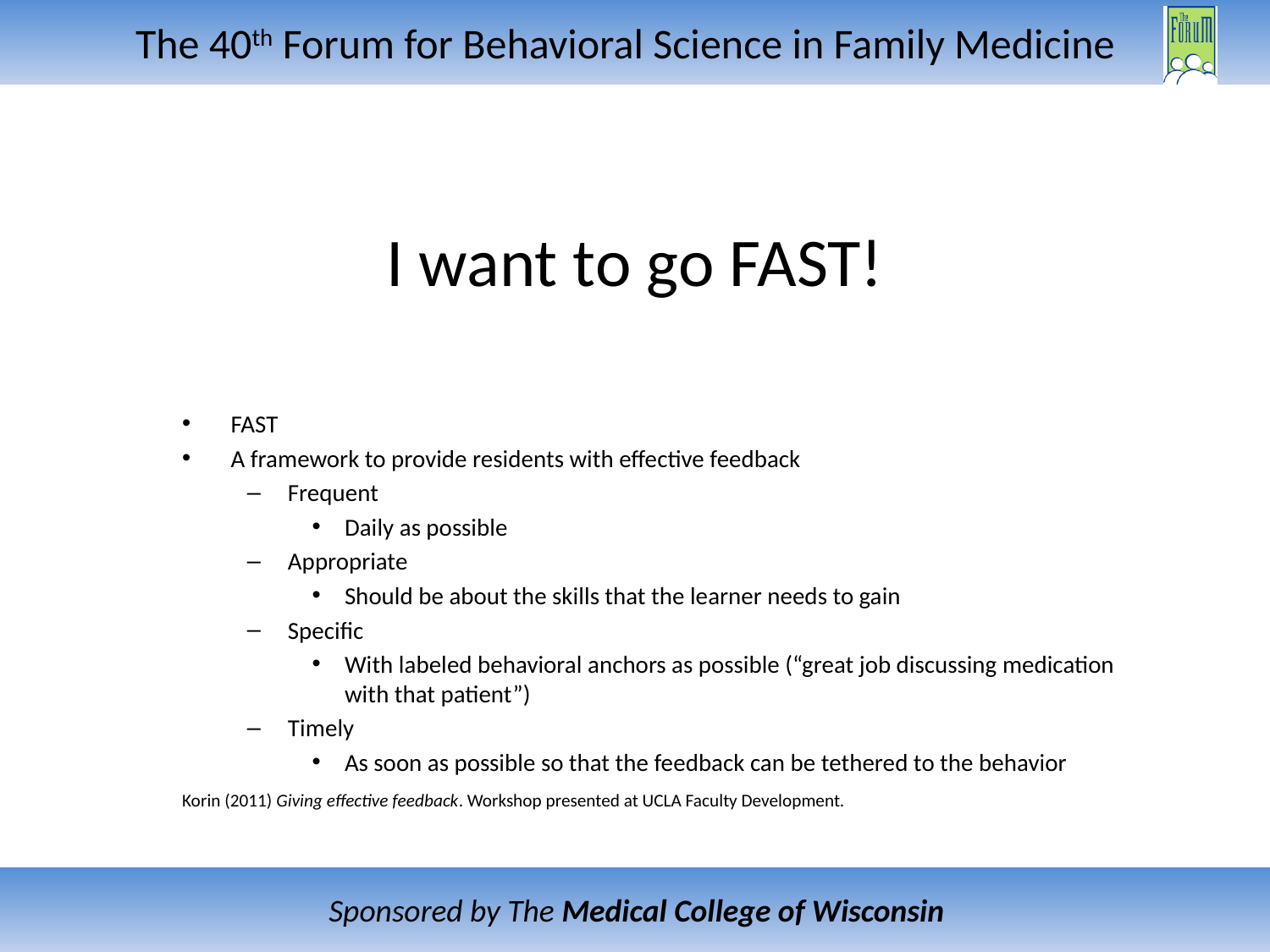

# I want to go FAST!
FAST
A framework to provide residents with effective feedback
Frequent
Daily as possible
Appropriate
Should be about the skills that the learner needs to gain
Specific
With labeled behavioral anchors as possible (“great job discussing medication with that patient”)
Timely
As soon as possible so that the feedback can be tethered to the behavior

Korin (2011) Giving effective feedback. Workshop presented at UCLA Faculty Development.